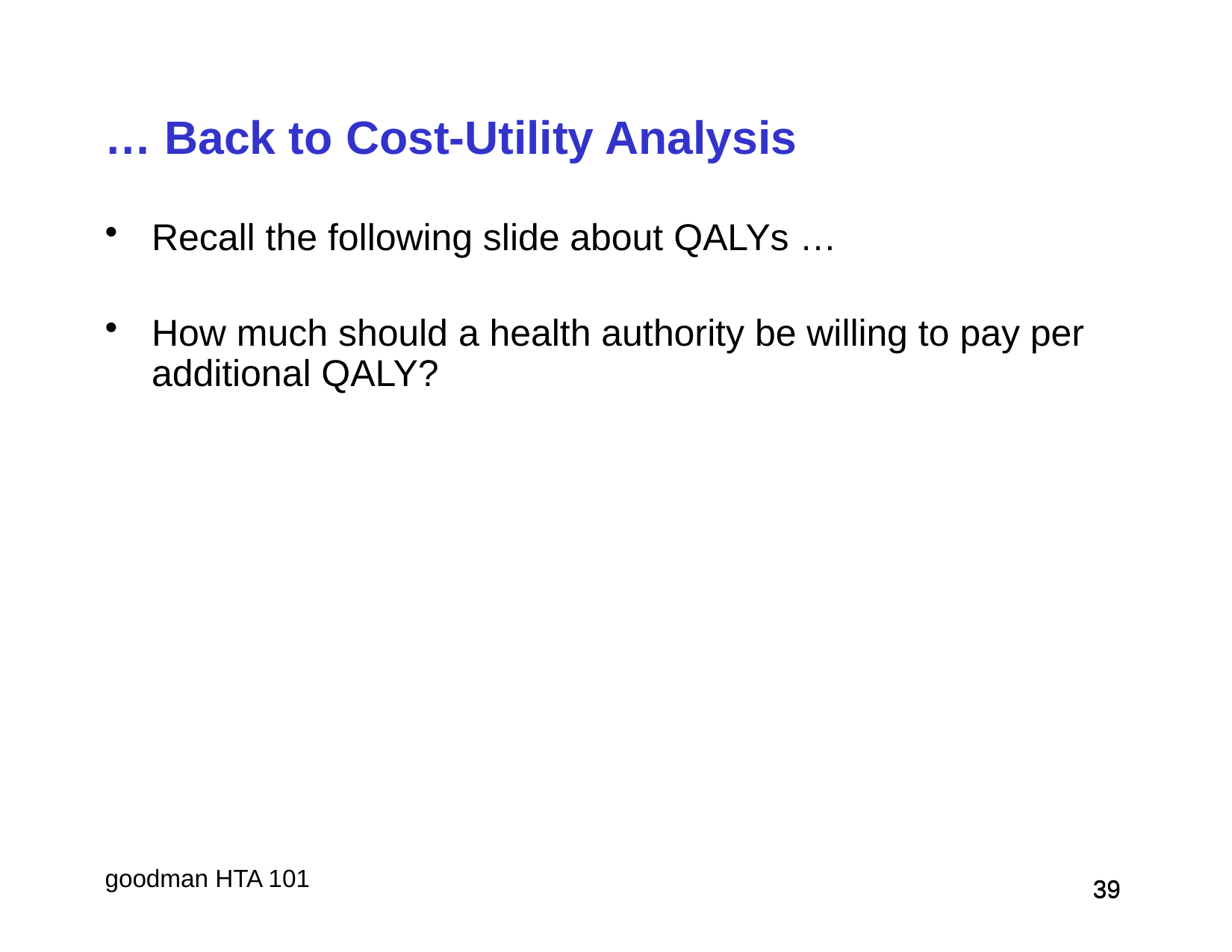

# … Back to Cost-Utility Analysis
Recall the following slide about QALYs …

How much should a health authority be willing to pay per additional QALY?
 39
 39